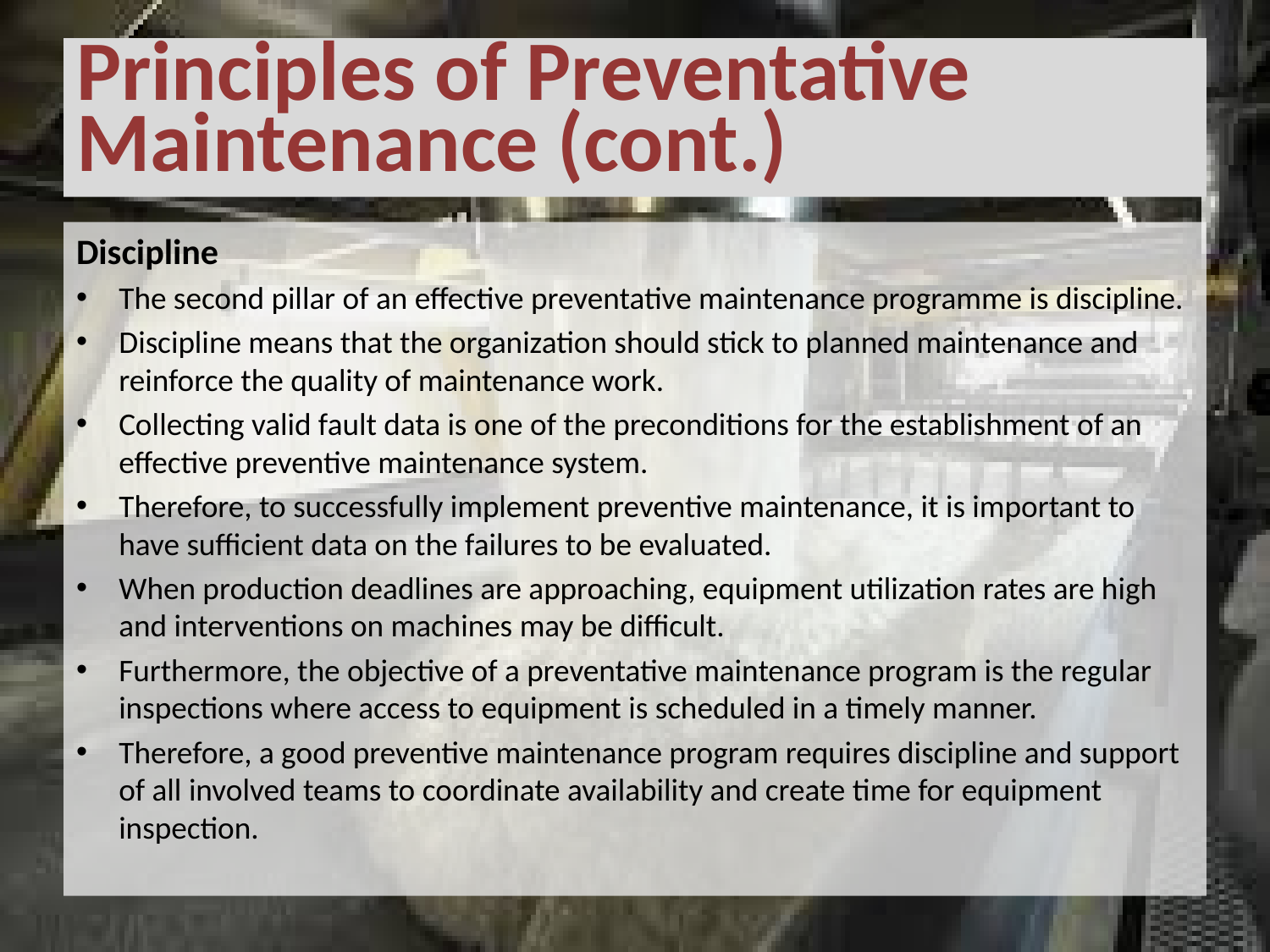

# Principles of Preventative Maintenance (cont.)
Discipline
The second pillar of an effective preventative maintenance programme is discipline.
Discipline means that the organization should stick to planned maintenance and reinforce the quality of maintenance work.
Collecting valid fault data is one of the preconditions for the establishment of an effective preventive maintenance system.
Therefore, to successfully implement preventive maintenance, it is important to have sufficient data on the failures to be evaluated.
When production deadlines are approaching, equipment utilization rates are high and interventions on machines may be difficult.
Furthermore, the objective of a preventative maintenance program is the regular inspections where access to equipment is scheduled in a timely manner.
Therefore, a good preventive maintenance program requires discipline and support of all involved teams to coordinate availability and create time for equipment inspection.